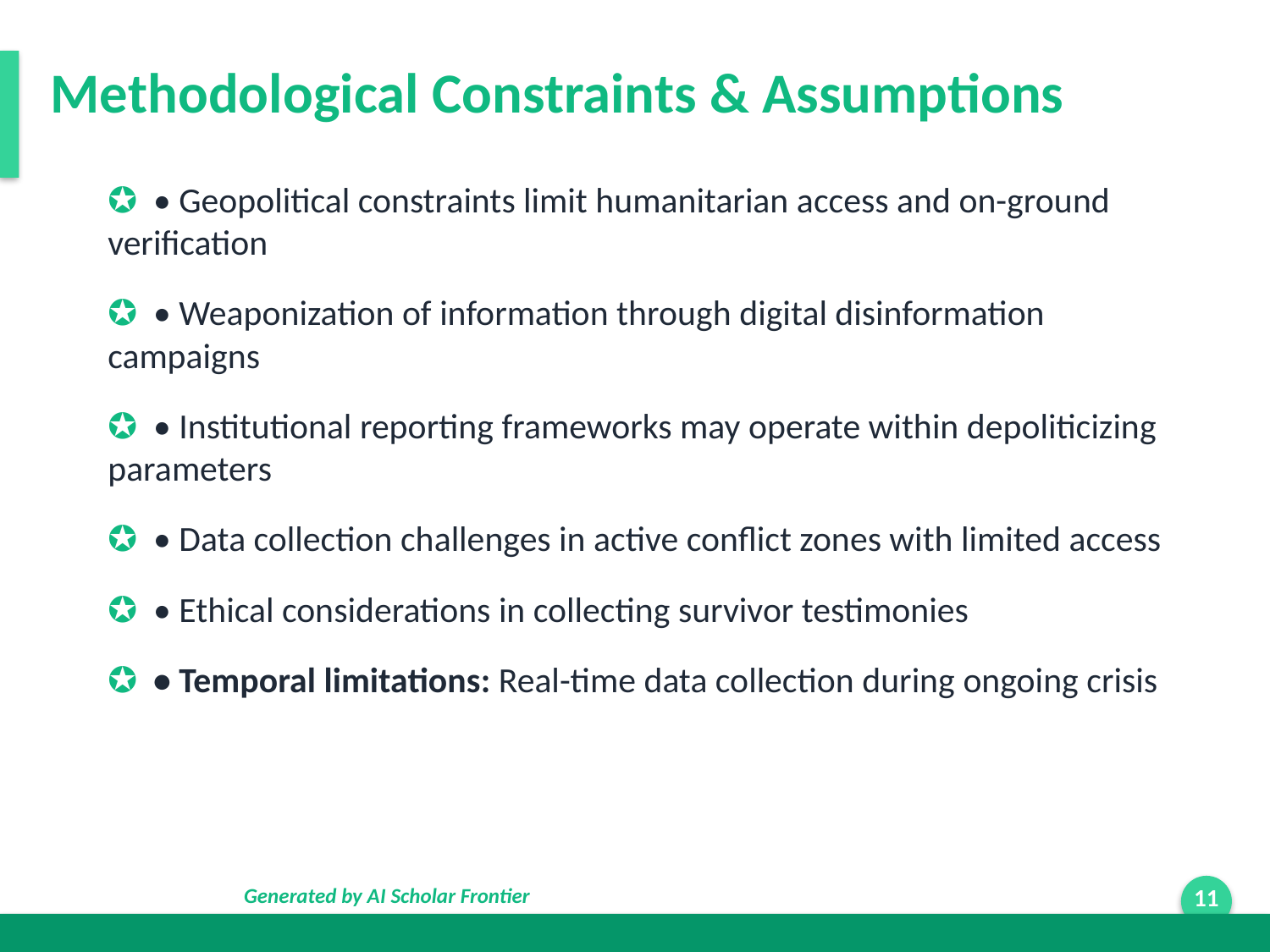

Methodological Constraints & Assumptions
✪  • Geopolitical constraints limit humanitarian access and on-ground verification
✪  • Weaponization of information through digital disinformation campaigns
✪  • Institutional reporting frameworks may operate within depoliticizing parameters
✪  • Data collection challenges in active conflict zones with limited access
✪  • Ethical considerations in collecting survivor testimonies
✪  • Temporal limitations: Real-time data collection during ongoing crisis
Generated by AI Scholar Frontier

11